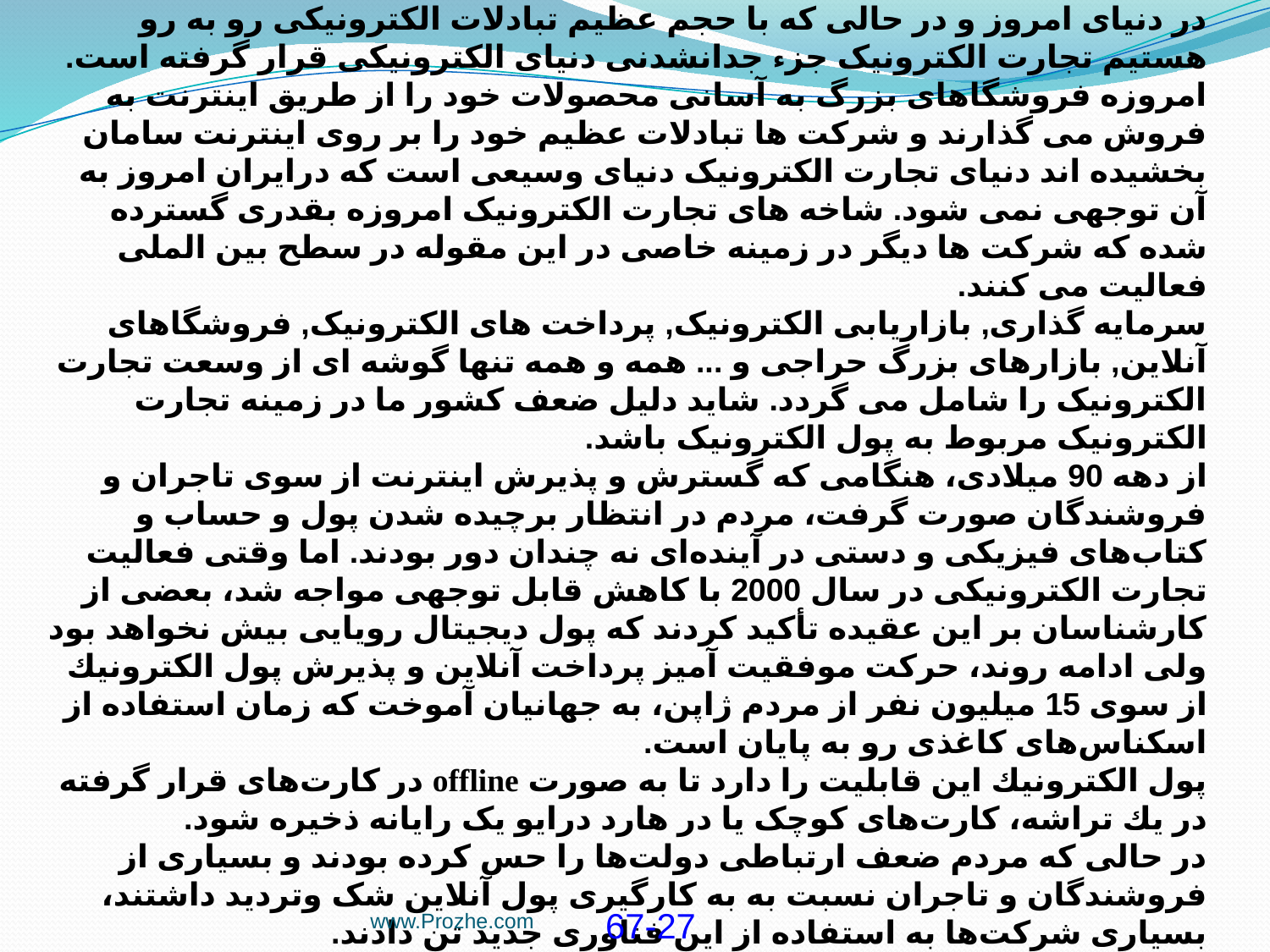

تجارت الکترونیک:

در دنیای امروز و در حالی که با حجم عظیم تبادلات الکترونیکی رو به رو هستیم تجارت الکترونیک جزء جدانشدنى دنیای الکترونیکی قرار گرفته است. امروزه فروشگاهای بزرگ به آسانی محصولات خود را از طریق اینترنت به فروش می گذارند و شرکت ها تبادلات عظیم خود را بر روی اینترنت سامان بخشیده اند دنیای تجارت الکترونیک دنیای وسیعی است که درایران امروز به آن توجهی نمی شود. شاخه های تجارت الکترونیک امروزه بقدری گسترده شده که شرکت ها دیگر در زمینه خاصی در این مقوله در سطح بین الملی فعالیت می کنند.
سرمایه گذاری, بازاریابی الکترونیک, پرداخت های الکترونیک, فروشگاهای آنلاین, بازارهای بزرگ حراجی و ... همه و همه تنها گوشه ای از وسعت تجارت الکترونیک را شامل می گردد. شاید دلیل ضعف کشور ما در زمینه تجارت الکترونیک مربوط به پول الکترونیک باشد.
از دهه‌ ‌90 ميلادى، هنگامى ‌كه گسترش و پذيرش اينترنت از سوى تاجران و فروشندگان صورت گرفت، مردم در انتظار برچيده شدن پول و حساب و كتاب‌هاى فيزيكى و دستى در آينده‌اى نه چندان دور بودند. اما وقتى فعاليت تجارت الكترونيكى در سال 2000 با كاهش قابل توجهى مواجه شد، بعضى از كارشناسان بر اين عقيده تأكيد كردند كه پول ديجيتال رويايى بيش نخواهد بود ولى ادامه‌ روند، حركت موفقيت آميز پرداخت آنلاين و پذيرش پول الكترونيك از سوى 15 ميليون نفر از مردم ژاپن، به جهانيان آموخت كه زمان استفاده از اسكناس‌هاى كاغذى رو به پايان است.
پول الكترونيك اين قابليت را دارد تا به صورت offline در كارت‌هاى قرار گرفته در يك تراشه، كارت‌هاى كوچک يا در ‌هارد درايو يک رايانه ذخيره شود.
در حالى كه مردم ضعف ارتباطى دولت‌ها را حس كرده بودند و بسيارى از فروشندگان و تاجران نسبت به به كارگيرى پول آنلاين شک وترديد داشتند، بسيارى شركت‌ها به استفاده از اين فناورى جديد تن دادند.
www.Prozhe.com
67-27